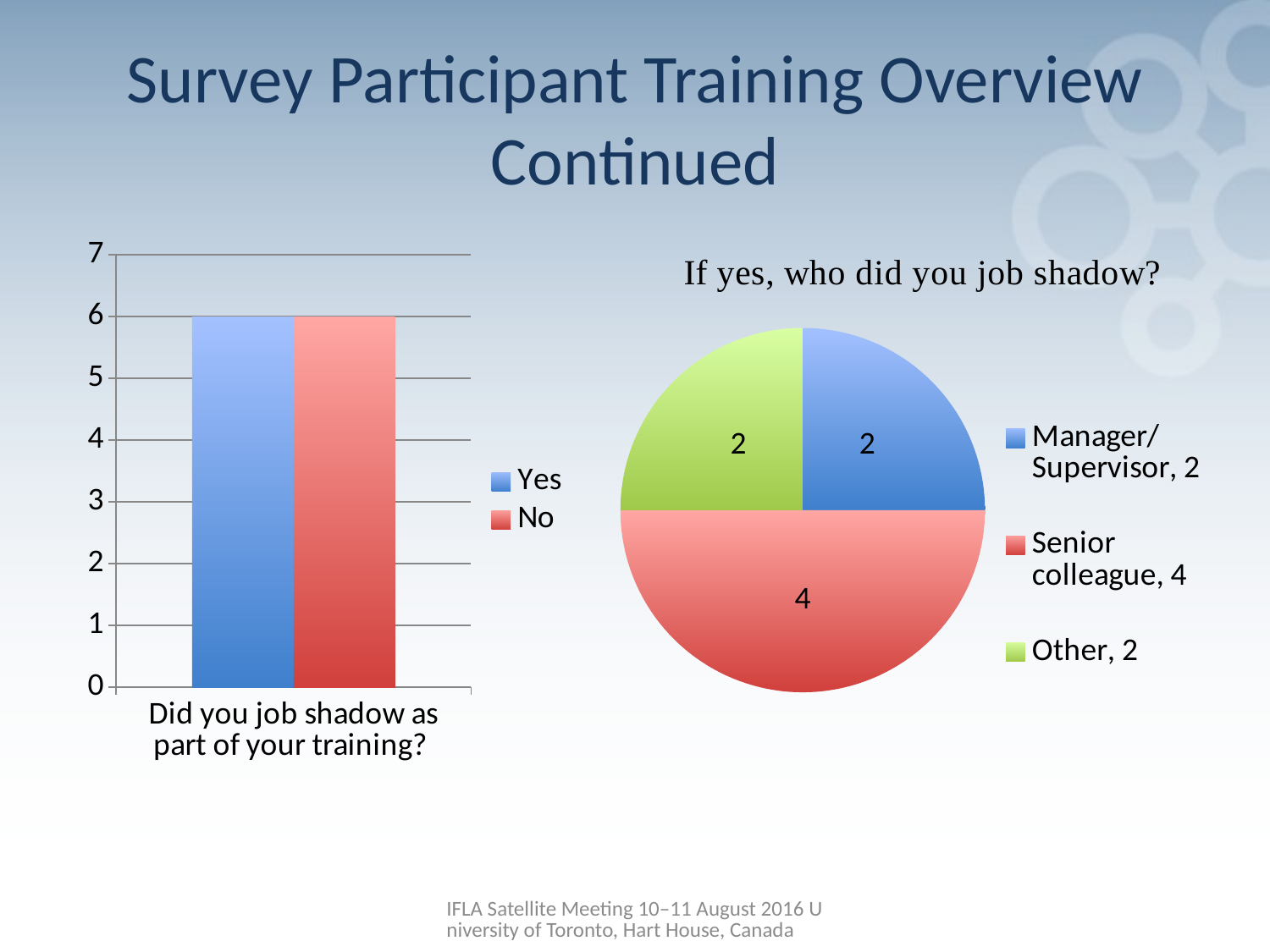

# Survey Participant Training Overview Continued

### Chart

| Category | Yes | No |
|---|---|---|
| Did you job shadow as part of your training?  | 6.0 | 6.0 |

### Chart

| Category | Series 1 |
|---|---|
| Manager/  Supervisor, 2 | 0.25 |
| Senior colleague, 4 | 0.5 |
| Other, 2 | 0.25 |
IFLA Satellite Meeting 10–11 August 2016 University of Toronto, Hart House, Canada